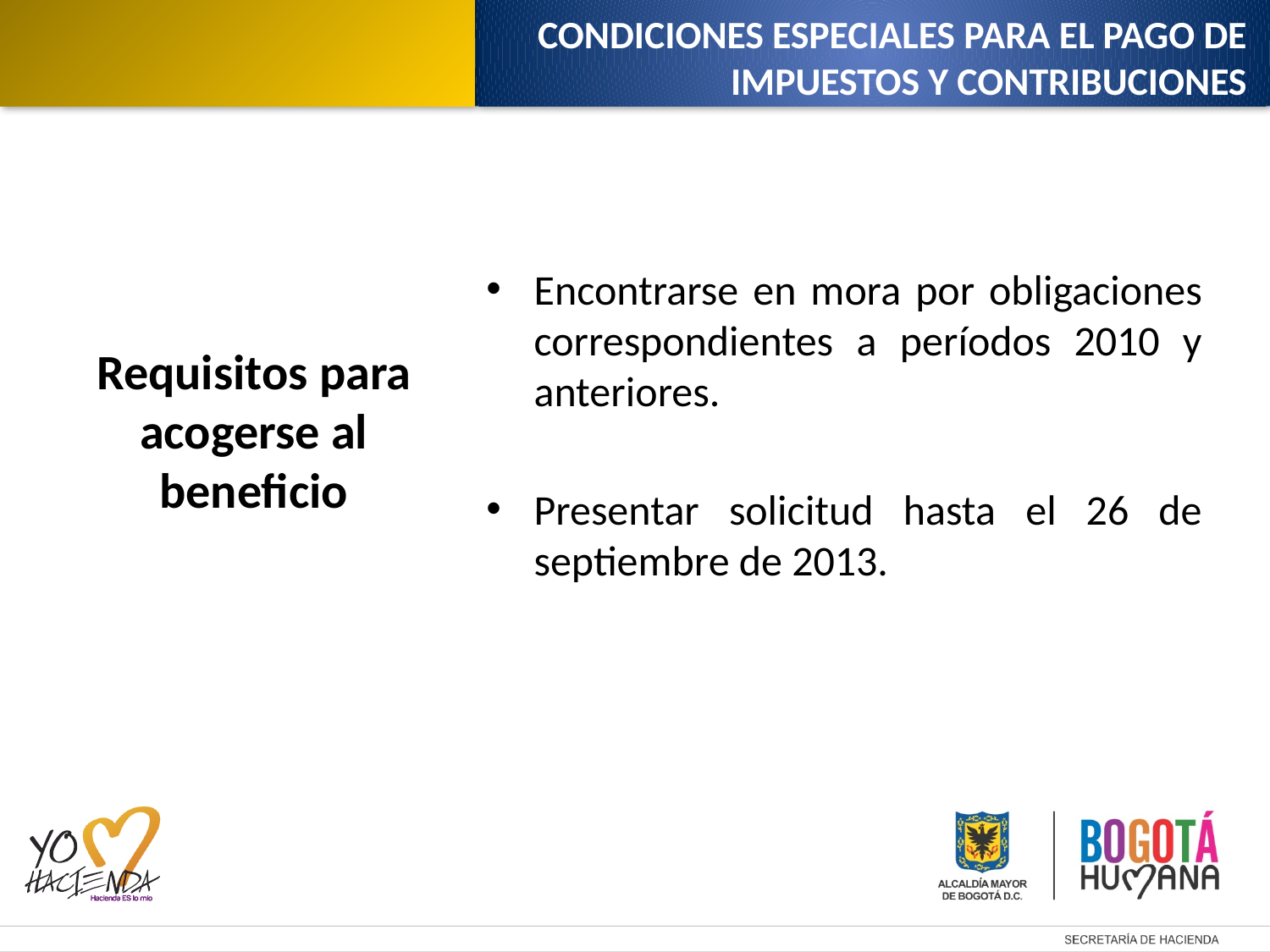

CONDICIONES ESPECIALES PARA EL PAGO DE IMPUESTOS Y CONTRIBUCIONES

Requisitos para acogerse al beneficio
Encontrarse en mora por obligaciones correspondientes a períodos 2010 y anteriores.

Presentar solicitud hasta el 26 de septiembre de 2013.